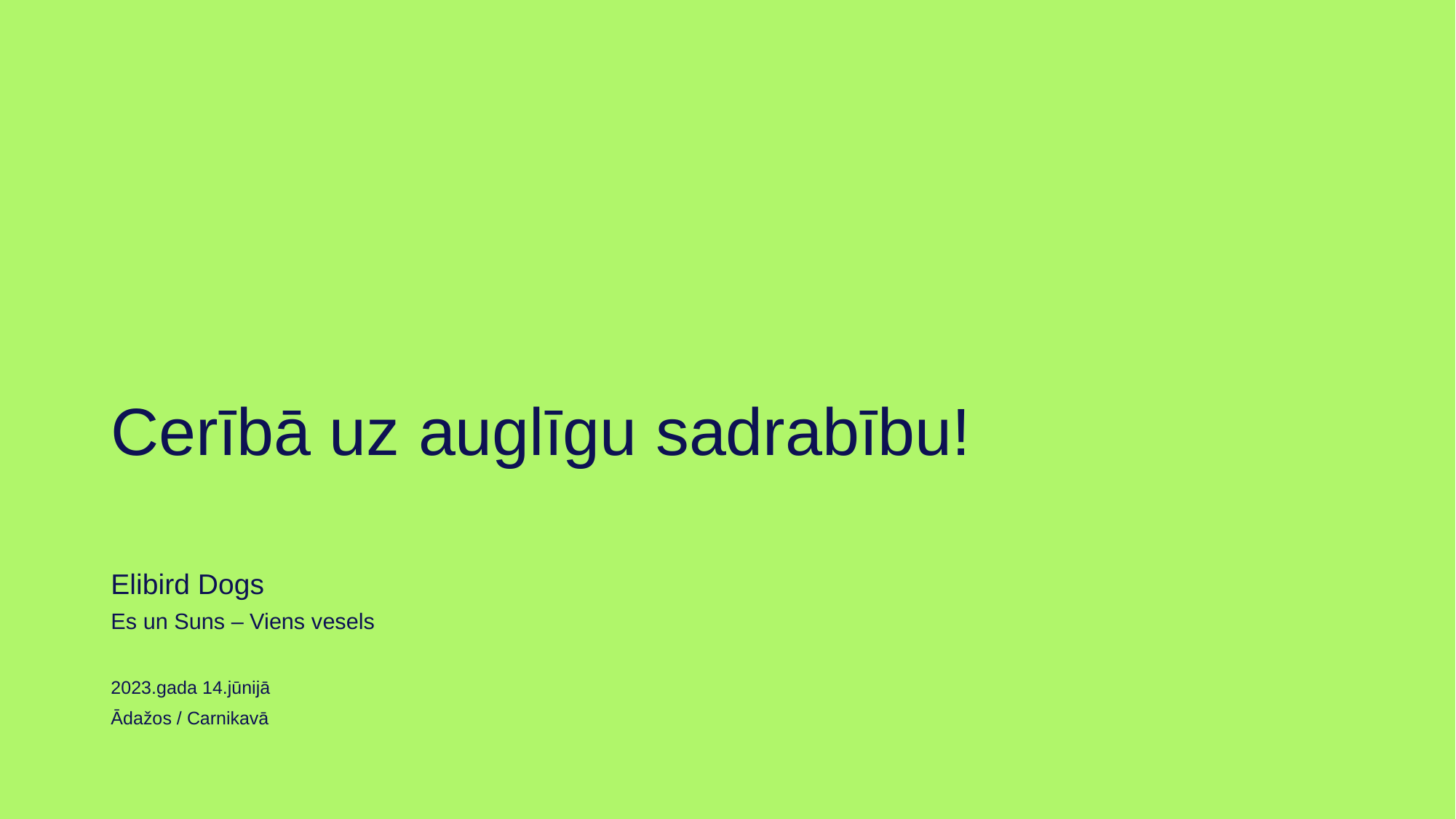

# Cerībā uz auglīgu sadrabību!
Elibird Dogs
Es un Suns – Viens vesels

2023.gada 14.jūnijā
Ādažos / Carnikavā